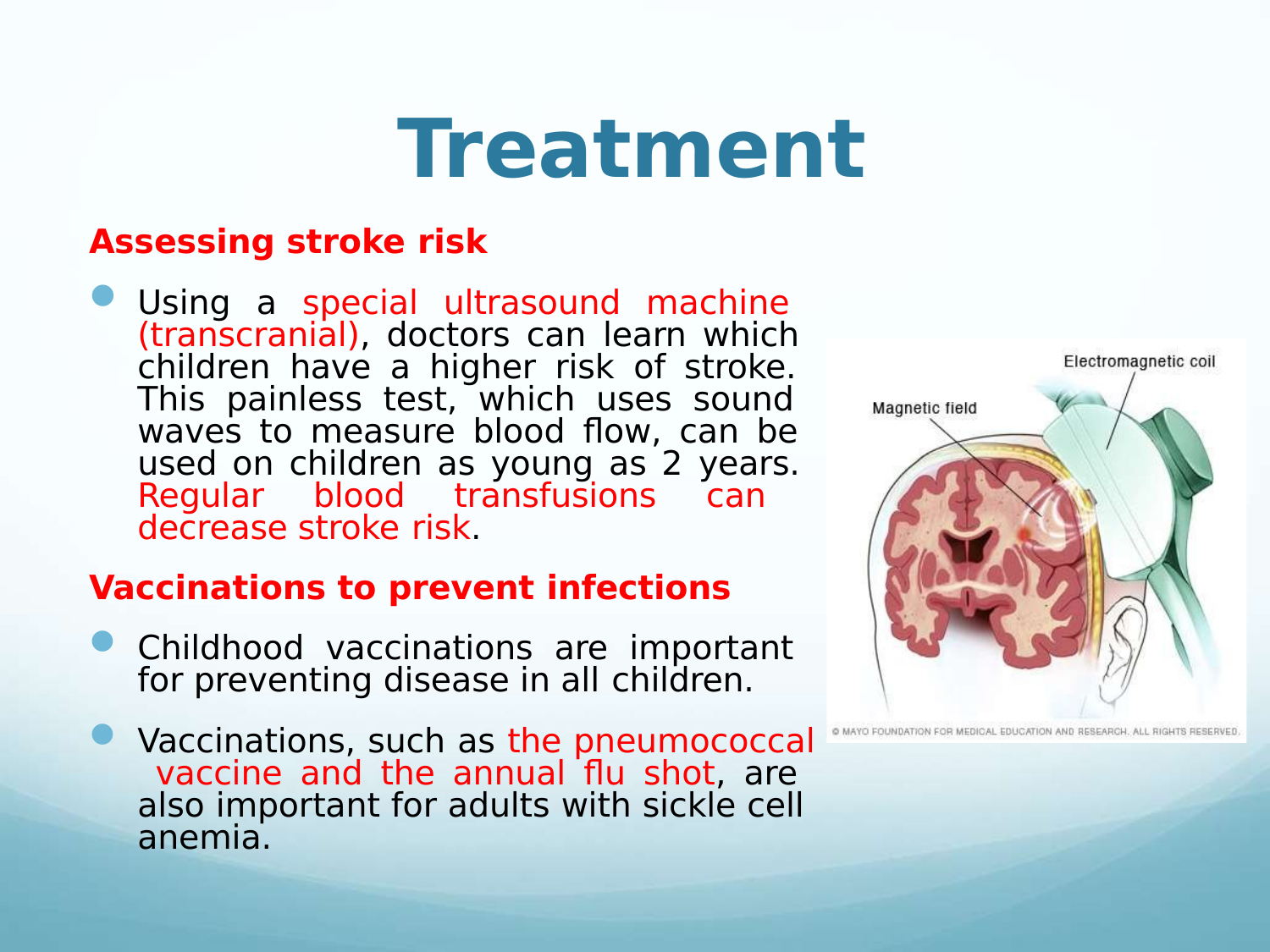

# Treatment
Assessing stroke risk
Using a special ultrasound machine  (transcranial), doctors can learn which  children have a higher risk of stroke.  This painless test, which uses sound  waves to measure blood flow, can be  used on children as young as 2 years.  Regular blood transfusions can  decrease stroke risk.
Vaccinations to prevent infections
Childhood vaccinations are important  for preventing disease in all children.
Vaccinations, such as the pneumococcal  vaccine and the annual flu shot, are  also important for adults with sickle cell  anemia.